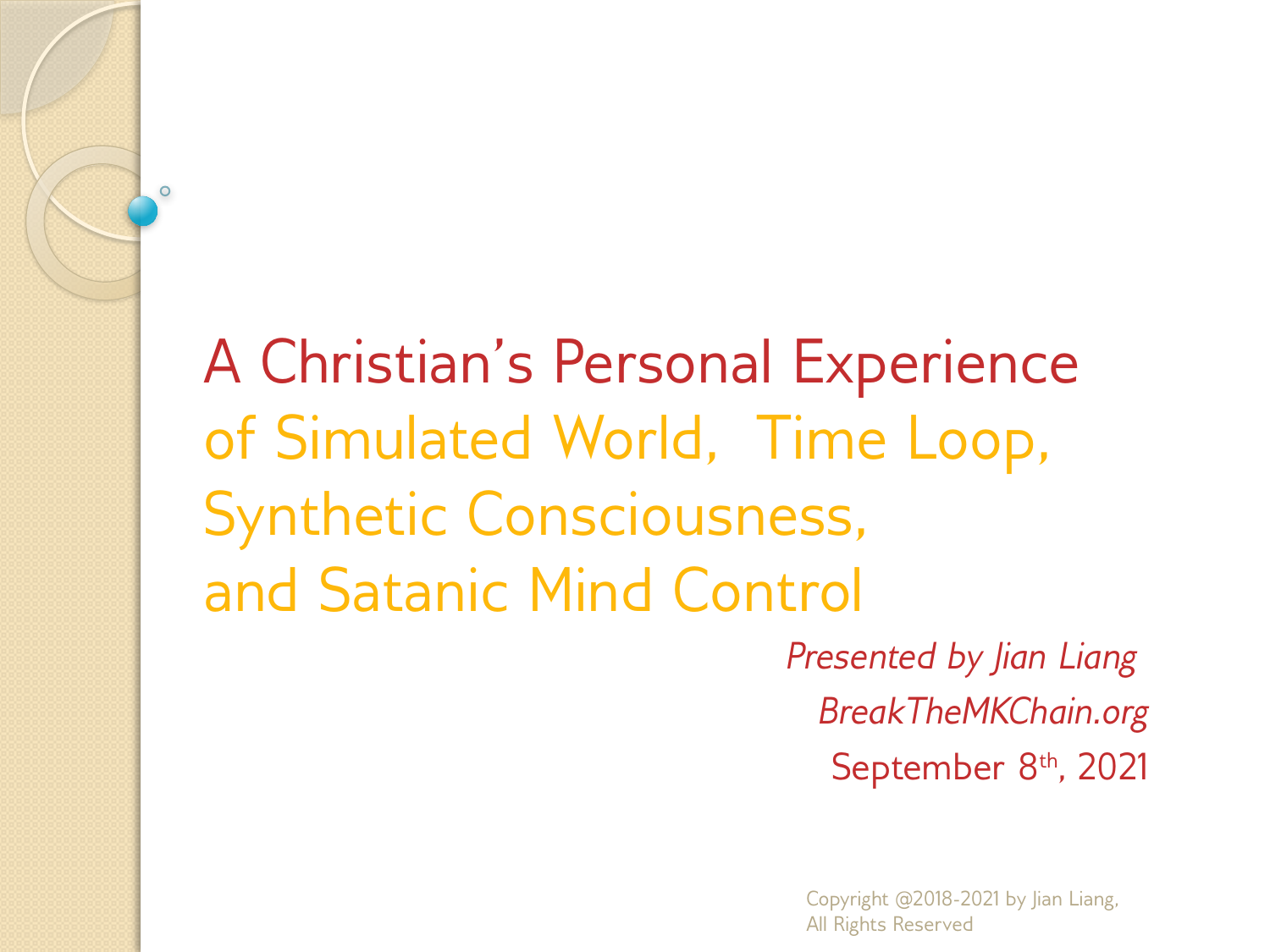

# A Christian’s Personal Experience of Simulated World,  Time Loop, Synthetic Consciousness, and Satanic Mind Control
Presented by Jian Liang
BreakTheMKChain.org
September 8th, 2021
Copyright @2018-2021 by Jian Liang,
All Rights Reserved